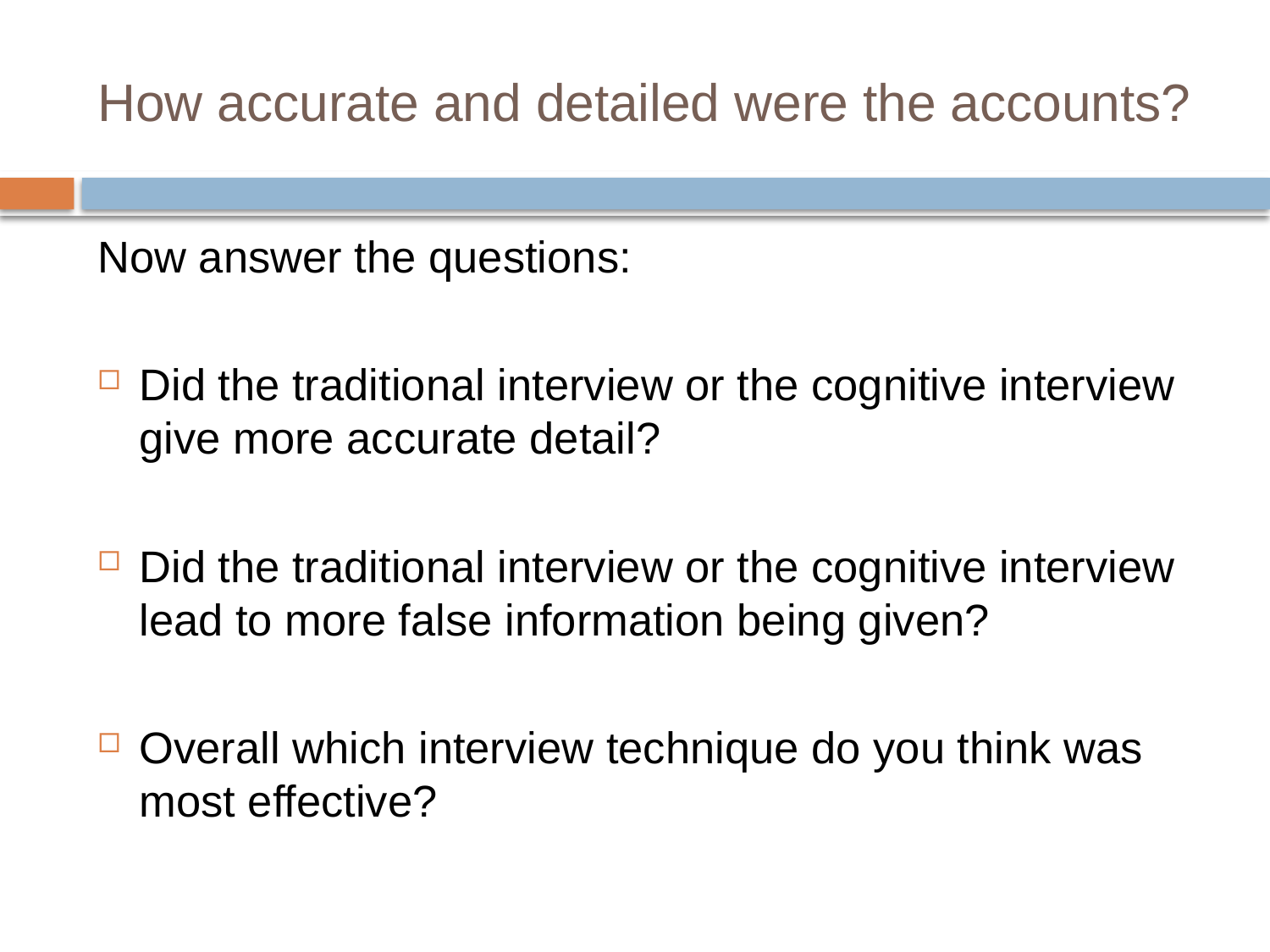

# How accurate and detailed were the accounts?
Now answer the questions:

Did the traditional interview or the cognitive interview give more accurate detail?

Did the traditional interview or the cognitive interview lead to more false information being given?

Overall which interview technique do you think was most effective?